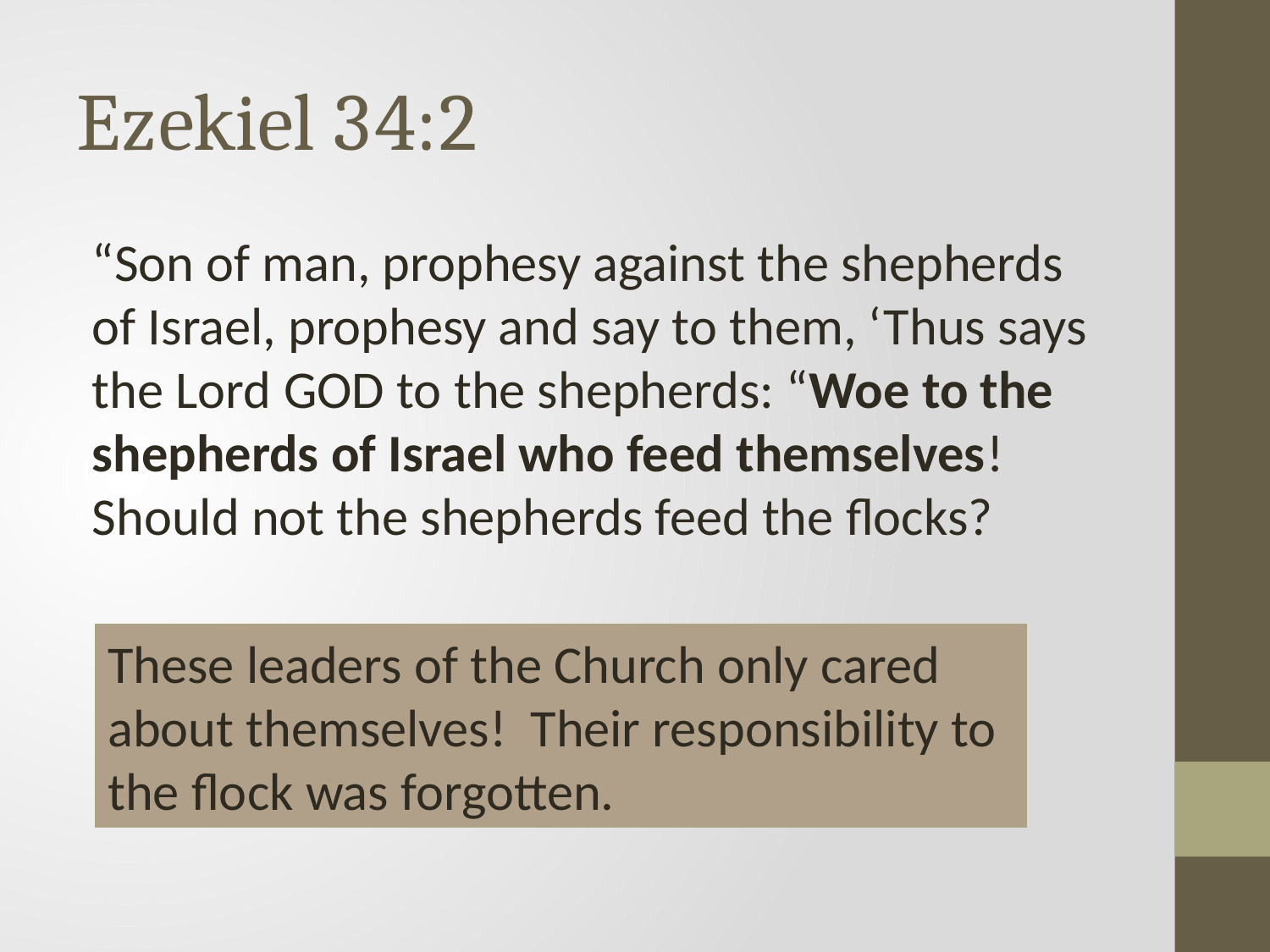

# Ezekiel 34:2
“Son of man, prophesy against the shepherds of Israel, prophesy and say to them, ‘Thus says the Lord God to the shepherds: “Woe to the shepherds of Israel who feed themselves! Should not the shepherds feed the flocks?
These leaders of the Church only cared about themselves!  Their responsibility to the flock was forgotten.